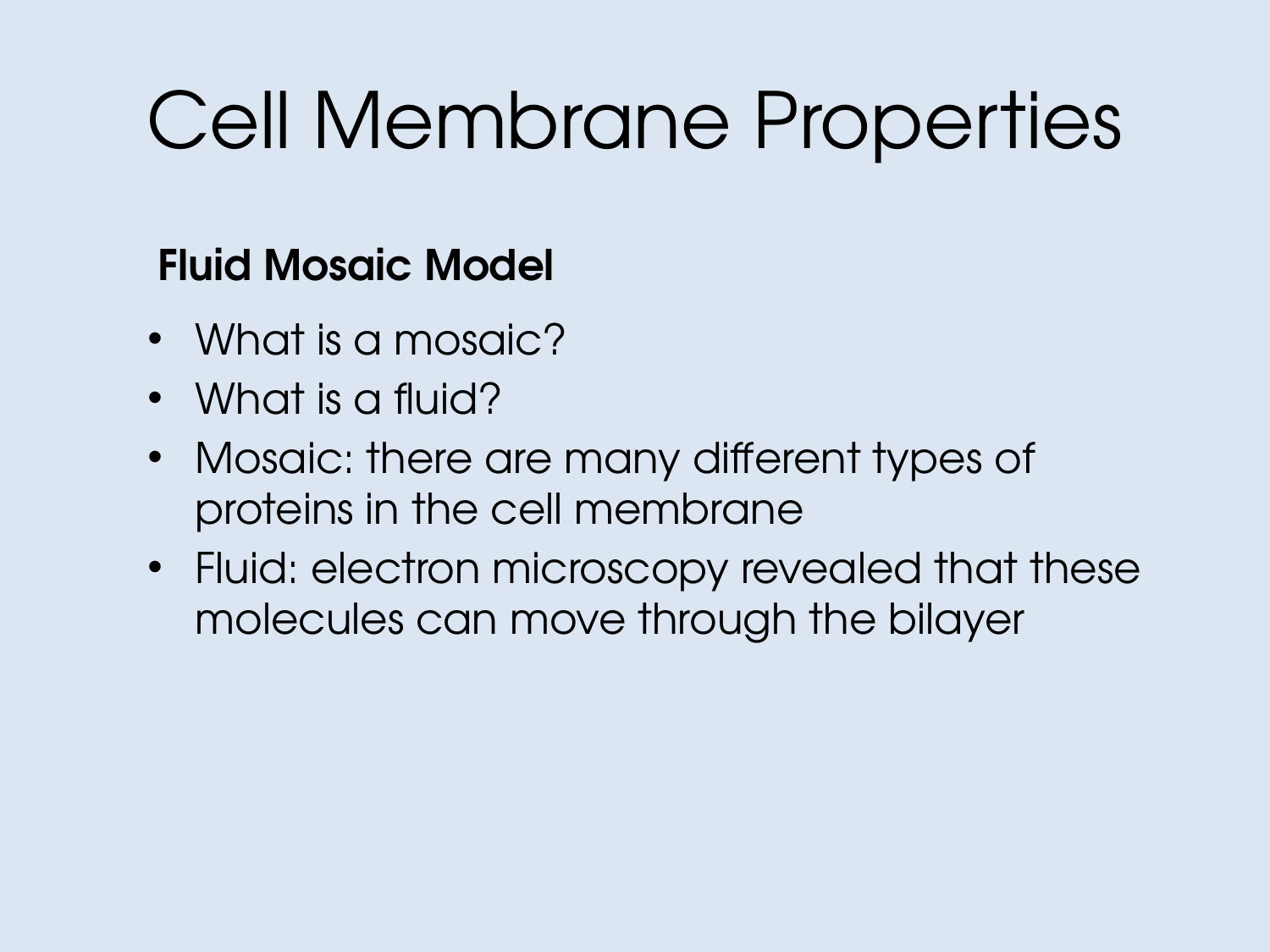

# Cell Membrane Properties
Fluid Mosaic Model
What is a mosaic?
What is a fluid?
Mosaic: there are many different types of proteins in the cell membrane
Fluid: electron microscopy revealed that these molecules can move through the bilayer